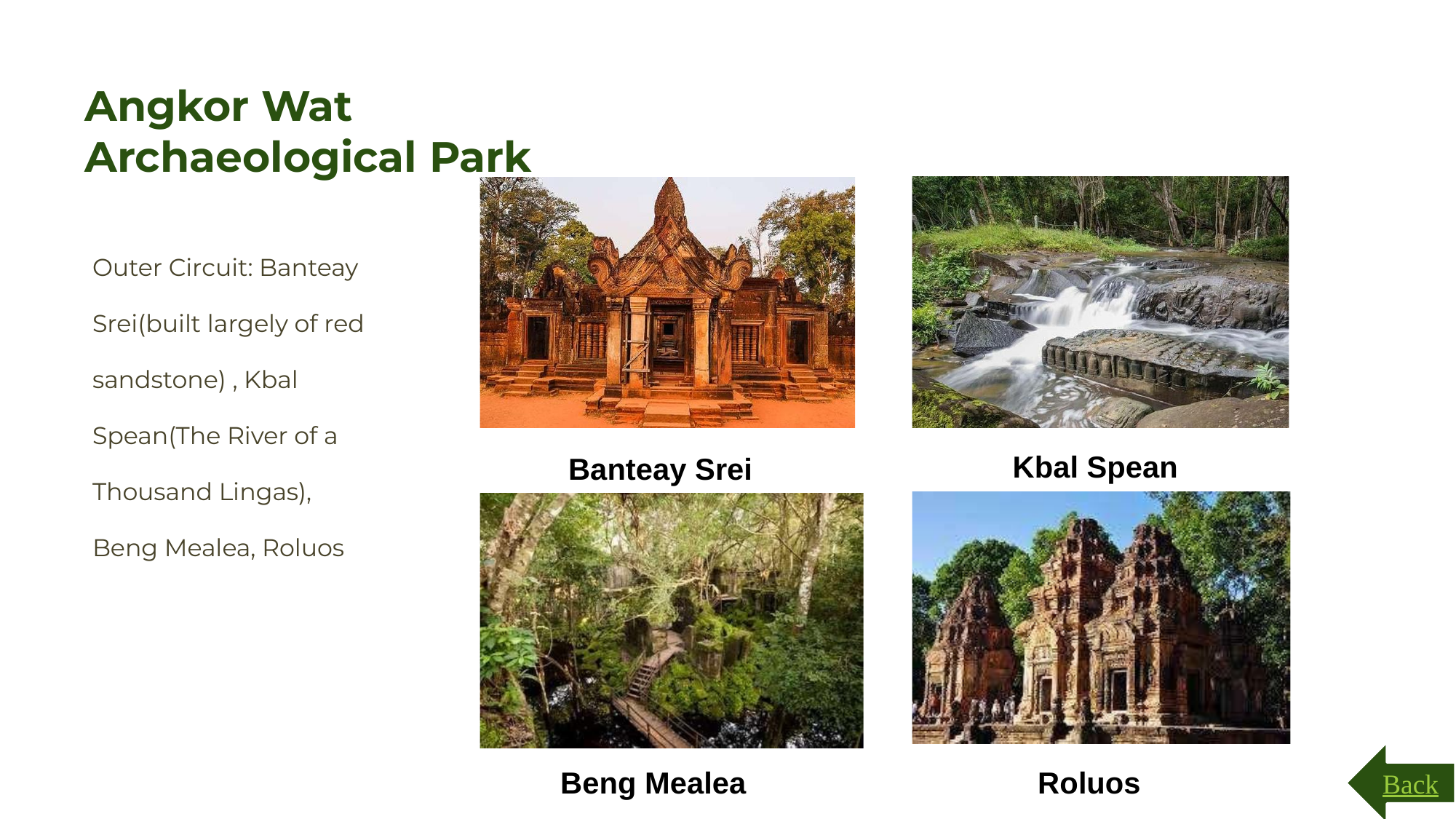

Angkor Wat Archaeological Park

1
Outer Circuit: Banteay Srei(built largely of red sandstone) , Kbal Spean(The River of a Thousand Lingas), Beng Mealea, Roluos
Kbal Spean
Banteay Srei

Back
Beng Mealea
Roluos